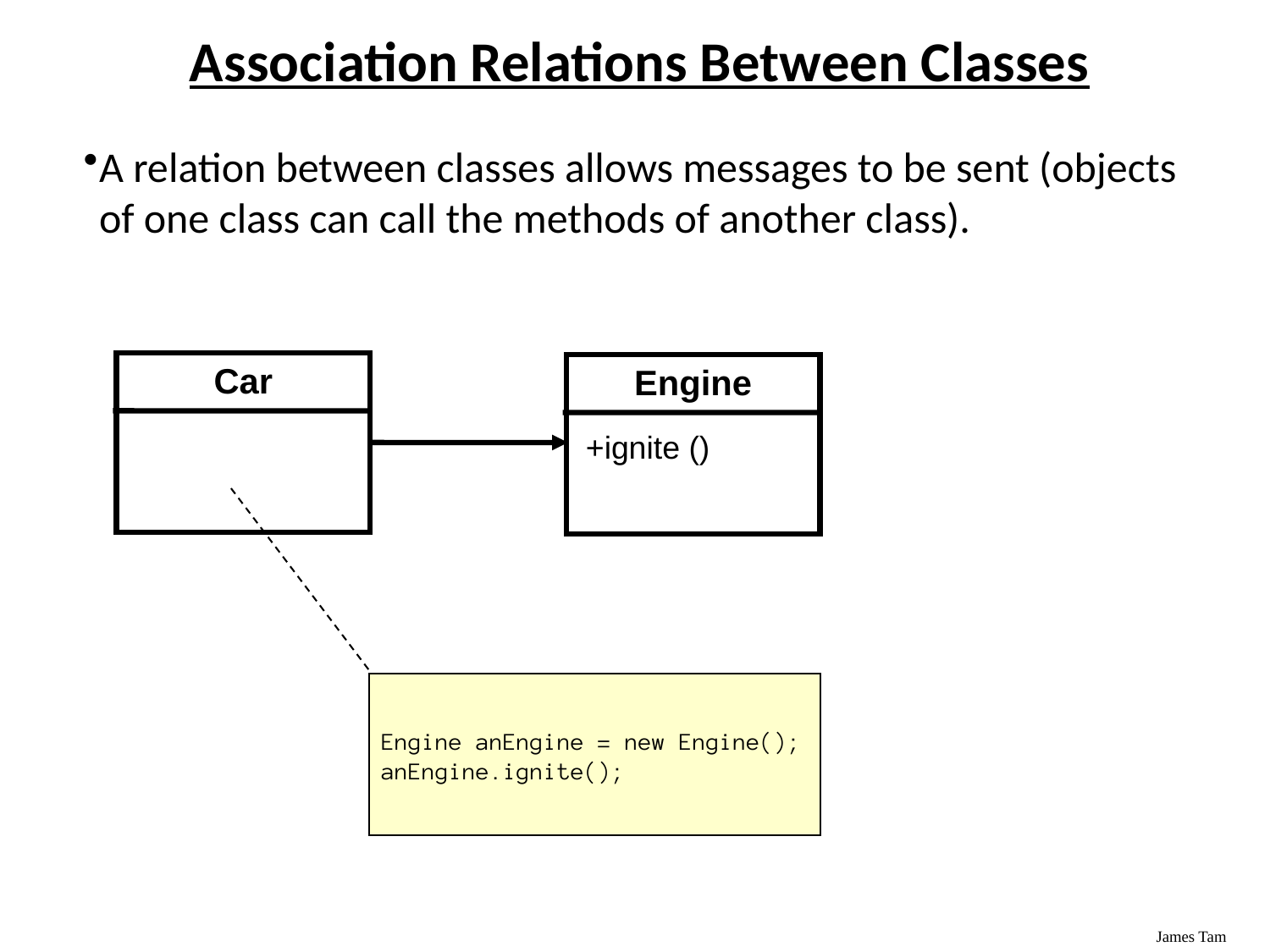

Association Relations Between Classes
A relation between classes allows messages to be sent (objects of one class can call the methods of another class).
Car

Engine

+ignite ()

Engine anEngine = new Engine();
anEngine.ignite();